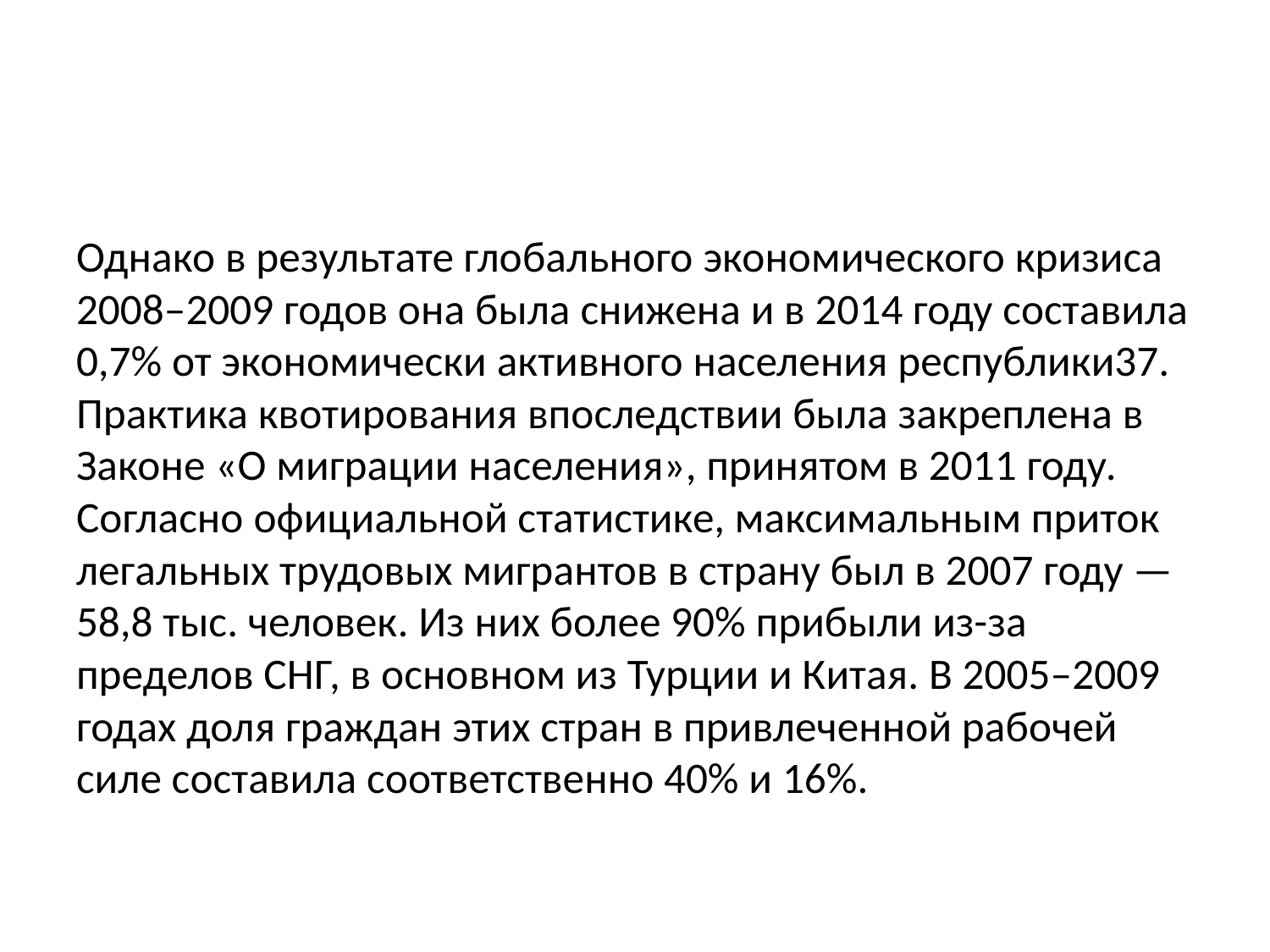

#
Однако в результате глобального экономического кризиса 2008–2009 годов она была снижена и в 2014 году составила 0,7% от экономически активного населения республики37. Практика квотирования впоследствии была закреплена в Законе «О миграции населения», принятом в 2011 году. Согласно официальной статистике, максимальным приток легальных трудовых мигрантов в страну был в 2007 году — 58,8 тыс. человек. Из них более 90% прибыли из-за пределов СНГ, в основном из Турции и Китая. В 2005–2009 годах доля граждан этих стран в привлеченной рабочей силе составила соответственно 40% и 16%.